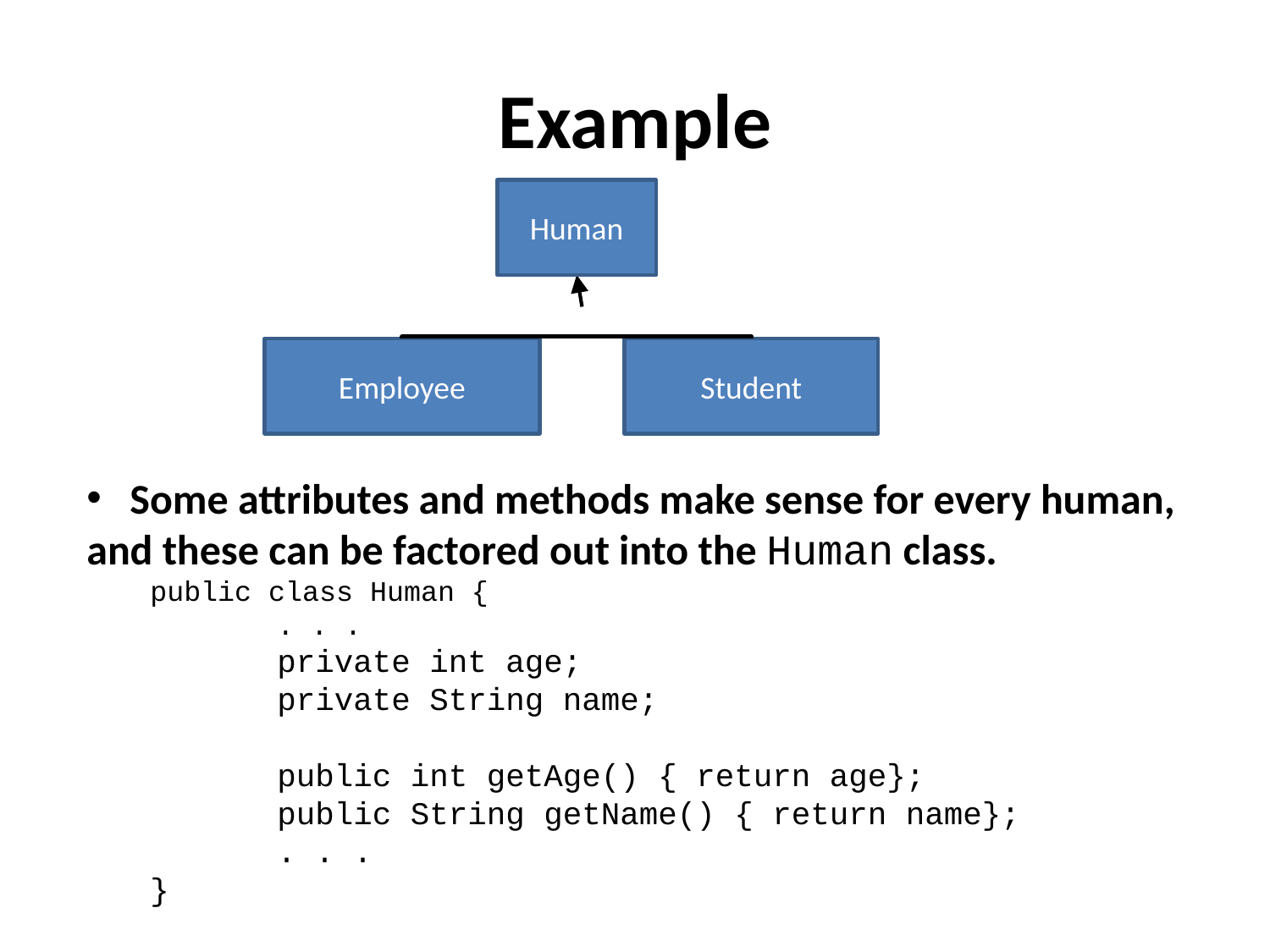

# Example
Human
Employee
Student
   Some attributes and methods make sense for every human, and these can be factored out into the Human class.
public class Human {
 	. . .
	private int age;
	private String name;

	public int getAge() { return age};
	public String getName() { return name};
	. . .
}